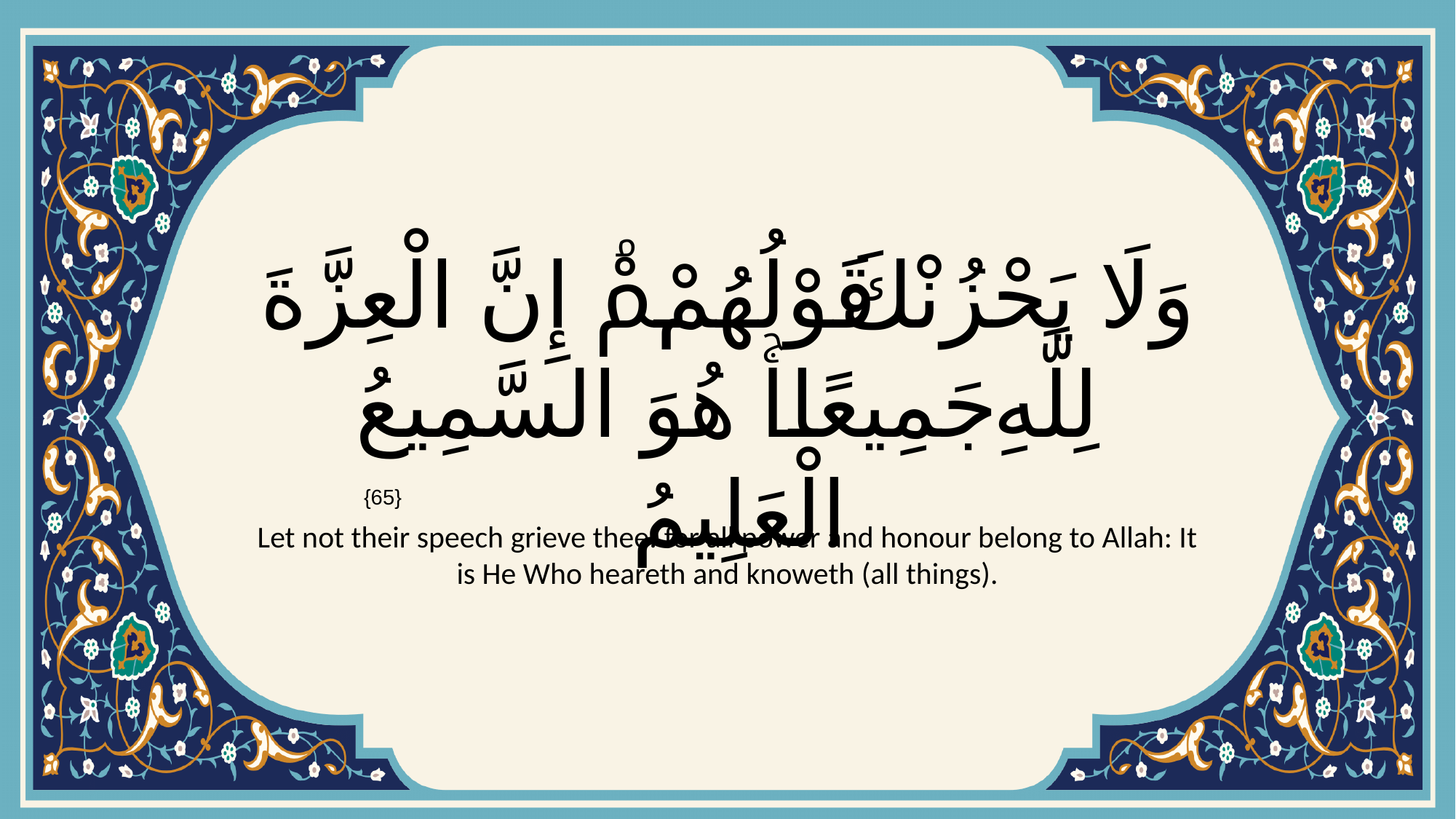

# وَلَا يَحْزُنْكَ قَوْلُهُمْۘ إِنَّ الْعِزَّةَ لِلَّهِ جَمِيعًاۚ هُوَ السَّمِيعُ الْعَلِيمُ
{65}
Let not their speech grieve thee: for all power and honour belong to Allah: It is He Who heareth and knoweth (all things).